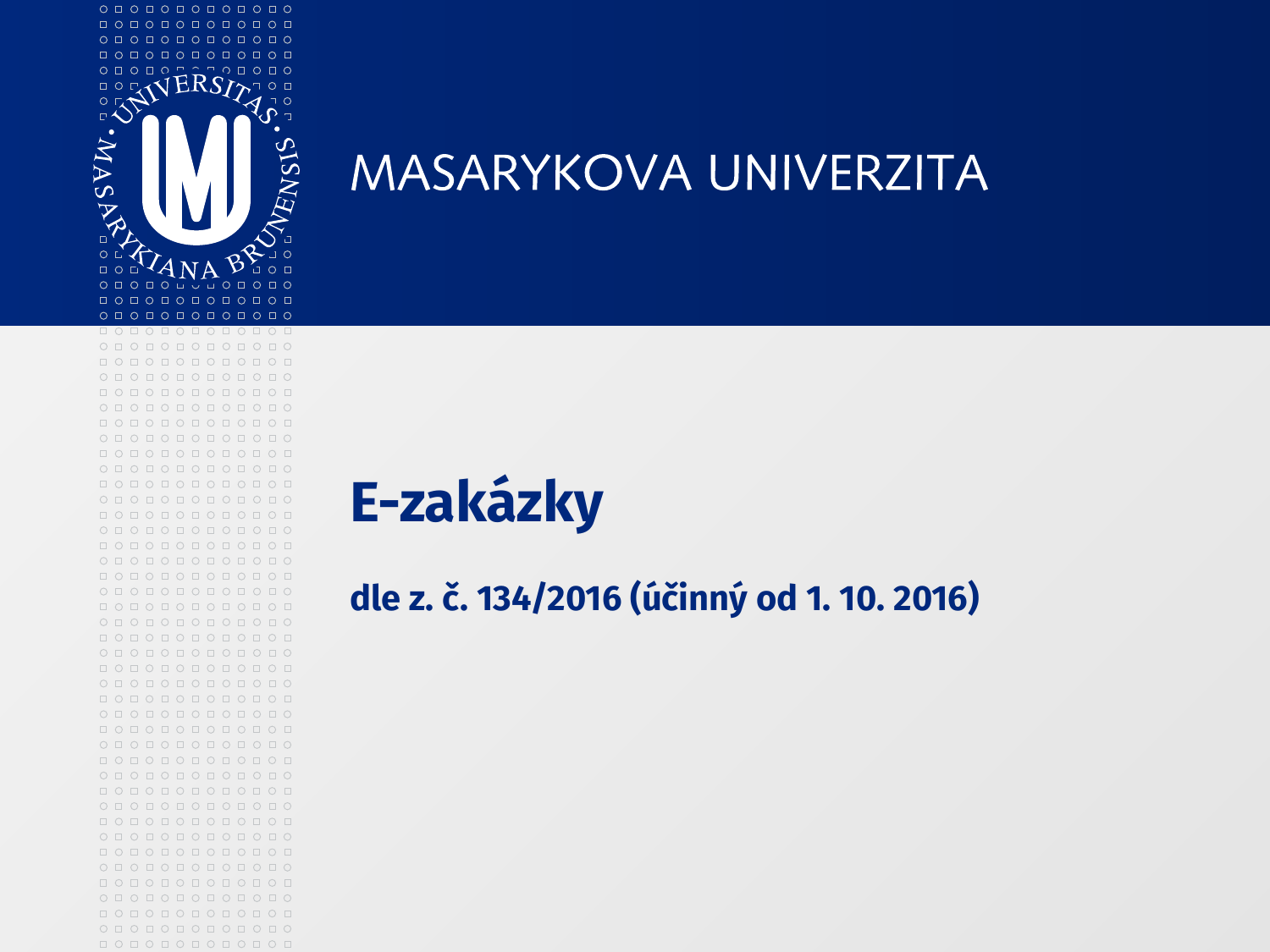

# E-zakázky dle z. č. 134/2016 (účinný od 1. 10. 2016)